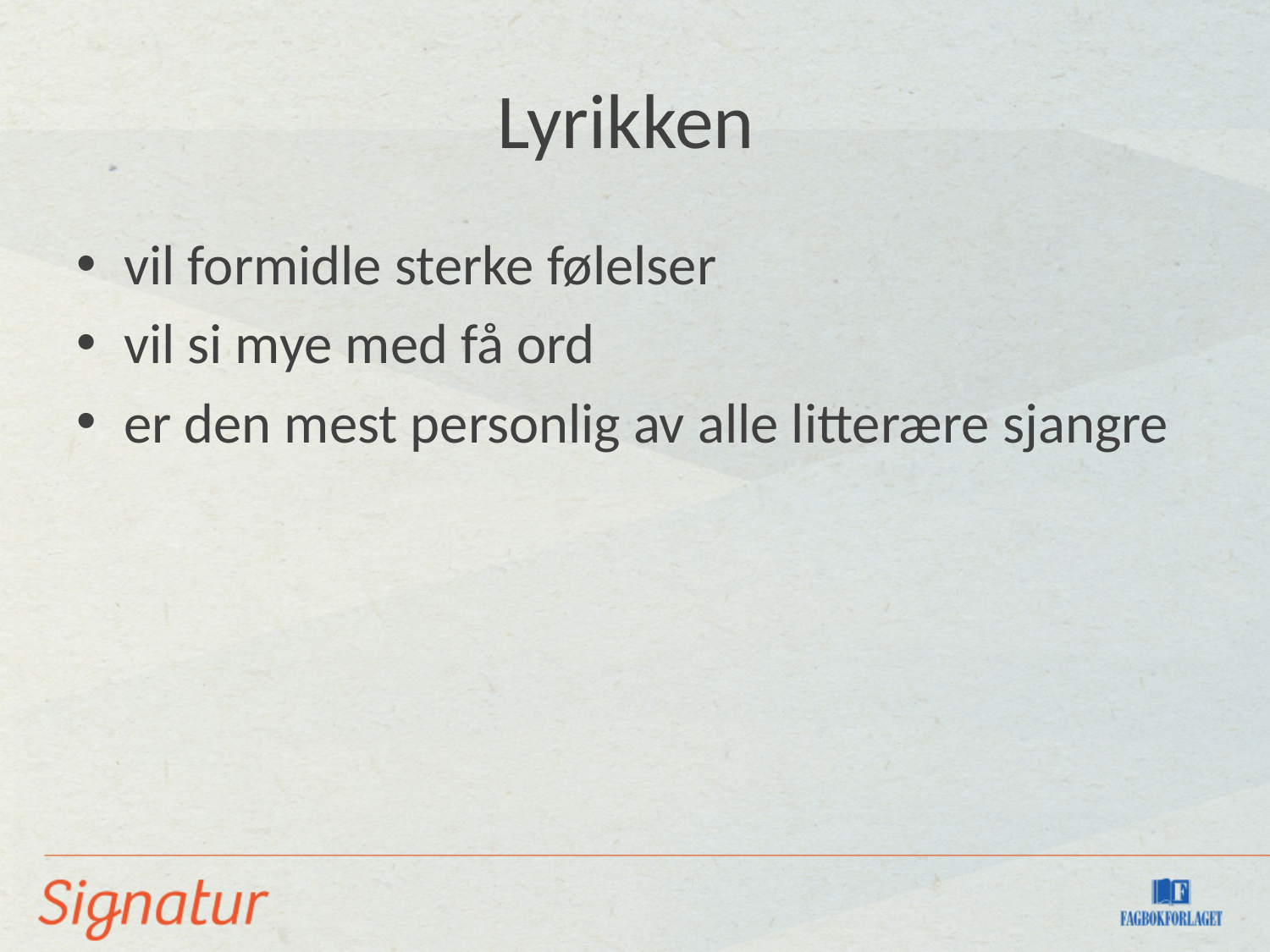

# Lyrikken
vil formidle sterke følelser
vil si mye med få ord
er den mest personlig av alle litterære sjangre